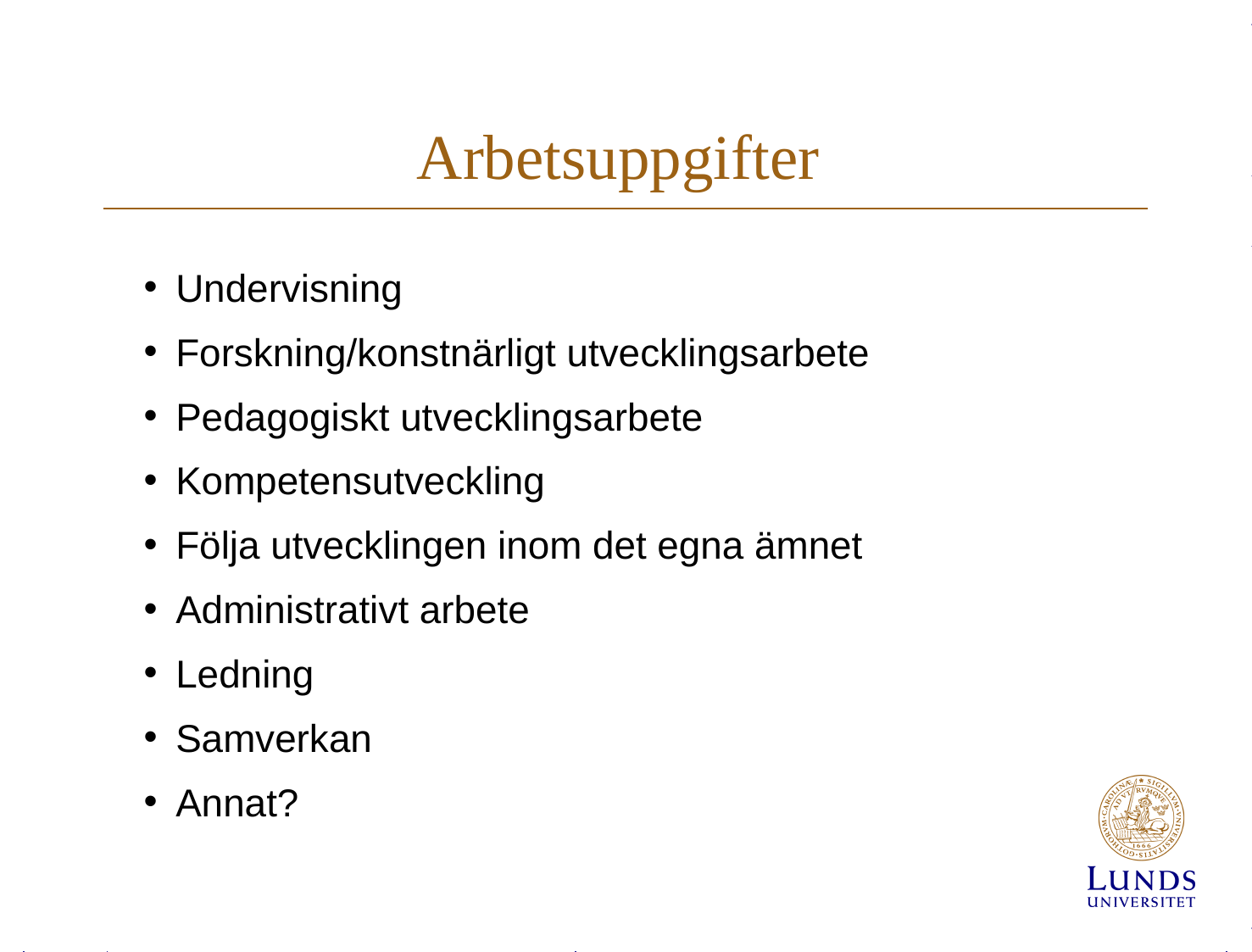

# Arbetsuppgifter
Undervisning
Forskning/konstnärligt utvecklingsarbete
Pedagogiskt utvecklingsarbete
Kompetensutveckling
Följa utvecklingen inom det egna ämnet
Administrativt arbete
Ledning
Samverkan
Annat?